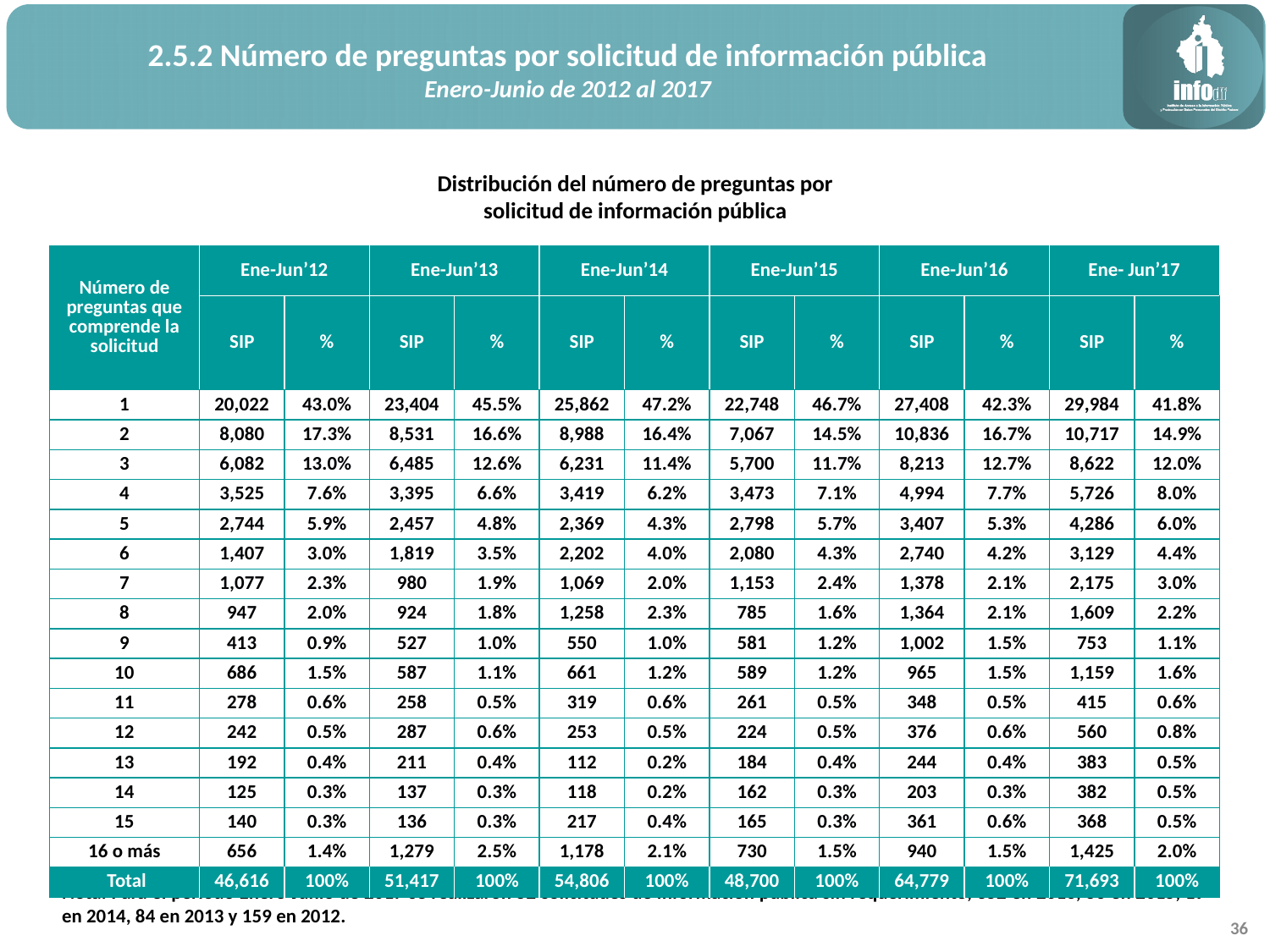

2.5.2 Número de preguntas por solicitud de información pública
Enero-Junio de 2012 al 2017
Distribución del número de preguntas por solicitud de información pública
| Número de preguntas que comprende la solicitud | Ene-Jun’12 |  | Ene-Jun’13 |  | Ene-Jun’14 |  | Ene-Jun’15 |  | Ene-Jun’16 |  | Ene- Jun’17 |  |
| --- | --- | --- | --- | --- | --- | --- | --- | --- | --- | --- | --- | --- |
|  | SIP | % | SIP | % | SIP | % | SIP | % | SIP | % | SIP | % |
| 1 | 20,022 | 43.0% | 23,404 | 45.5% | 25,862 | 47.2% | 22,748 | 46.7% | 27,408 | 42.3% | 29,984 | 41.8% |
| 2 | 8,080 | 17.3% | 8,531 | 16.6% | 8,988 | 16.4% | 7,067 | 14.5% | 10,836 | 16.7% | 10,717 | 14.9% |
| 3 | 6,082 | 13.0% | 6,485 | 12.6% | 6,231 | 11.4% | 5,700 | 11.7% | 8,213 | 12.7% | 8,622 | 12.0% |
| 4 | 3,525 | 7.6% | 3,395 | 6.6% | 3,419 | 6.2% | 3,473 | 7.1% | 4,994 | 7.7% | 5,726 | 8.0% |
| 5 | 2,744 | 5.9% | 2,457 | 4.8% | 2,369 | 4.3% | 2,798 | 5.7% | 3,407 | 5.3% | 4,286 | 6.0% |
| 6 | 1,407 | 3.0% | 1,819 | 3.5% | 2,202 | 4.0% | 2,080 | 4.3% | 2,740 | 4.2% | 3,129 | 4.4% |
| 7 | 1,077 | 2.3% | 980 | 1.9% | 1,069 | 2.0% | 1,153 | 2.4% | 1,378 | 2.1% | 2,175 | 3.0% |
| 8 | 947 | 2.0% | 924 | 1.8% | 1,258 | 2.3% | 785 | 1.6% | 1,364 | 2.1% | 1,609 | 2.2% |
| 9 | 413 | 0.9% | 527 | 1.0% | 550 | 1.0% | 581 | 1.2% | 1,002 | 1.5% | 753 | 1.1% |
| 10 | 686 | 1.5% | 587 | 1.1% | 661 | 1.2% | 589 | 1.2% | 965 | 1.5% | 1,159 | 1.6% |
| 11 | 278 | 0.6% | 258 | 0.5% | 319 | 0.6% | 261 | 0.5% | 348 | 0.5% | 415 | 0.6% |
| 12 | 242 | 0.5% | 287 | 0.6% | 253 | 0.5% | 224 | 0.5% | 376 | 0.6% | 560 | 0.8% |
| 13 | 192 | 0.4% | 211 | 0.4% | 112 | 0.2% | 184 | 0.4% | 244 | 0.4% | 383 | 0.5% |
| 14 | 125 | 0.3% | 137 | 0.3% | 118 | 0.2% | 162 | 0.3% | 203 | 0.3% | 382 | 0.5% |
| 15 | 140 | 0.3% | 136 | 0.3% | 217 | 0.4% | 165 | 0.3% | 361 | 0.6% | 368 | 0.5% |
| 16 o más | 656 | 1.4% | 1,279 | 2.5% | 1,178 | 2.1% | 730 | 1.5% | 940 | 1.5% | 1,425 | 2.0% |
| Total | 46,616 | 100% | 51,417 | 100% | 54,806 | 100% | 48,700 | 100% | 64,779 | 100% | 71,693 | 100% |
Nota: Para el periodo Enero-Junio de 2017 se realizaron 52 solicitudes de información pública sin requerimiento, 352 en 2016, 56 en 2015, 19 en 2014, 84 en 2013 y 159 en 2012.
36